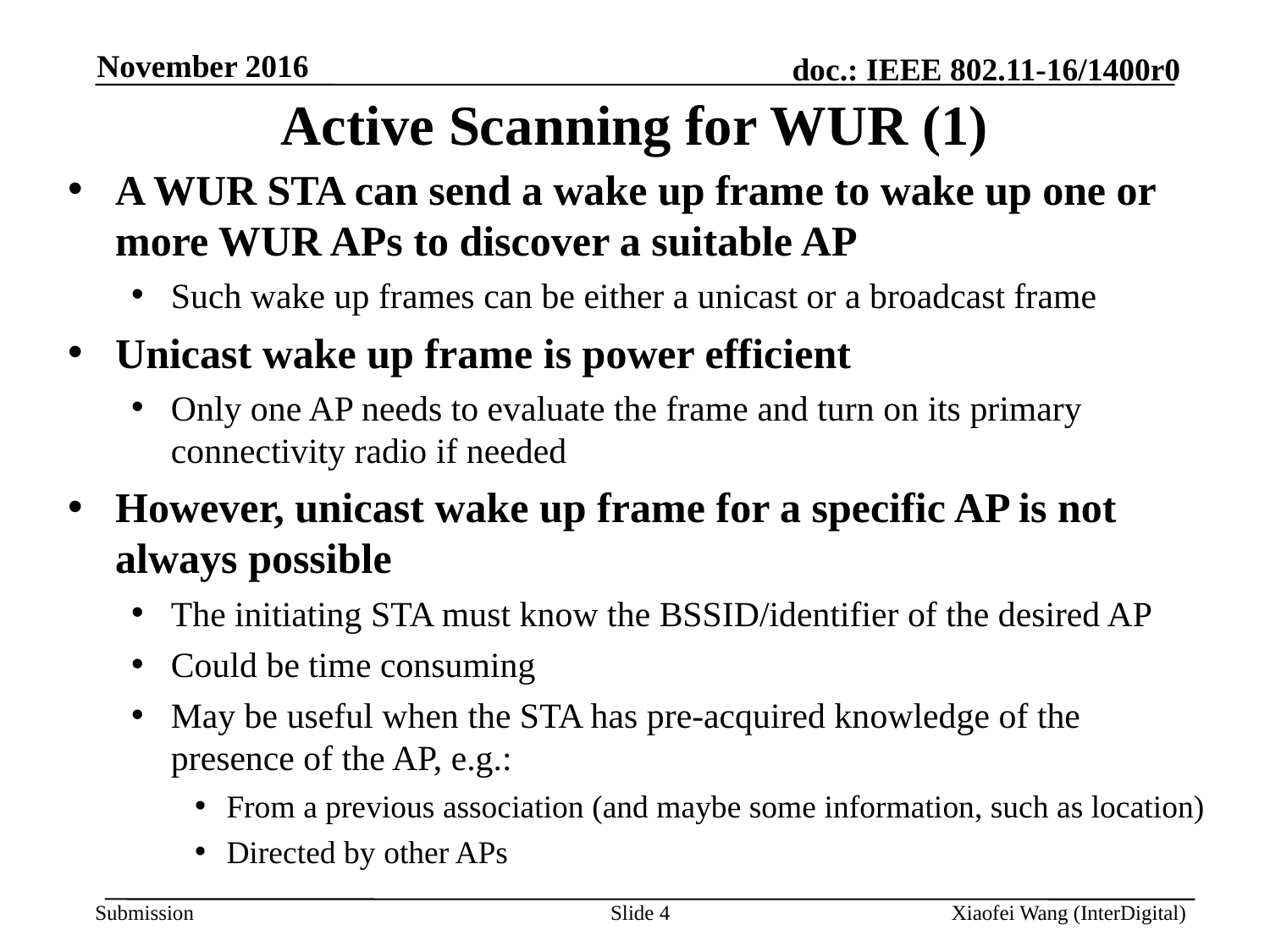

November 2016
# Active Scanning for WUR (1)
A WUR STA can send a wake up frame to wake up one or more WUR APs to discover a suitable AP
Such wake up frames can be either a unicast or a broadcast frame
Unicast wake up frame is power efficient
Only one AP needs to evaluate the frame and turn on its primary connectivity radio if needed
However, unicast wake up frame for a specific AP is not always possible
The initiating STA must know the BSSID/identifier of the desired AP
Could be time consuming
May be useful when the STA has pre-acquired knowledge of the presence of the AP, e.g.:
From a previous association (and maybe some information, such as location)
Directed by other APs

Slide 4
Xiaofei Wang (InterDigital)